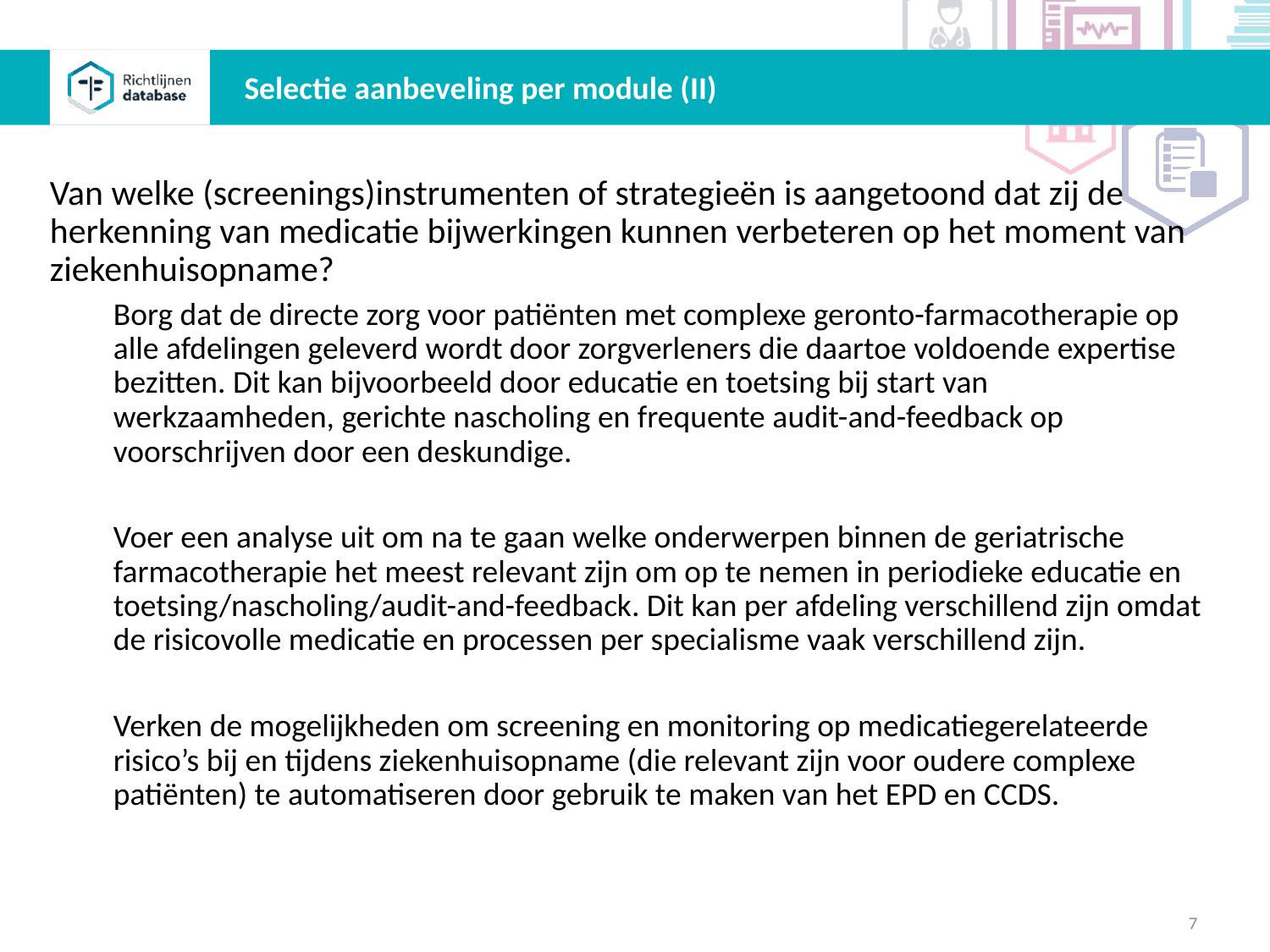

Selectie aanbeveling per module (II)
Van welke (screenings)instrumenten of strategieën is aangetoond dat zij de herkenning van medicatie bijwerkingen kunnen verbeteren op het moment van ziekenhuisopname?
Borg dat de directe zorg voor patiënten met complexe geronto-farmacotherapie op alle afdelingen geleverd wordt door zorgverleners die daartoe voldoende expertise bezitten. Dit kan bijvoorbeeld door educatie en toetsing bij start van werkzaamheden, gerichte nascholing en frequente audit-and-feedback op voorschrijven door een deskundige.

Voer een analyse uit om na te gaan welke onderwerpen binnen de geriatrische farmacotherapie het meest relevant zijn om op te nemen in periodieke educatie en toetsing/nascholing/audit-and-feedback. Dit kan per afdeling verschillend zijn omdat de risicovolle medicatie en processen per specialisme vaak verschillend zijn.

Verken de mogelijkheden om screening en monitoring op medicatiegerelateerde risico’s bij en tijdens ziekenhuisopname (die relevant zijn voor oudere complexe patiënten) te automatiseren door gebruik te maken van het EPD en CCDS.
7